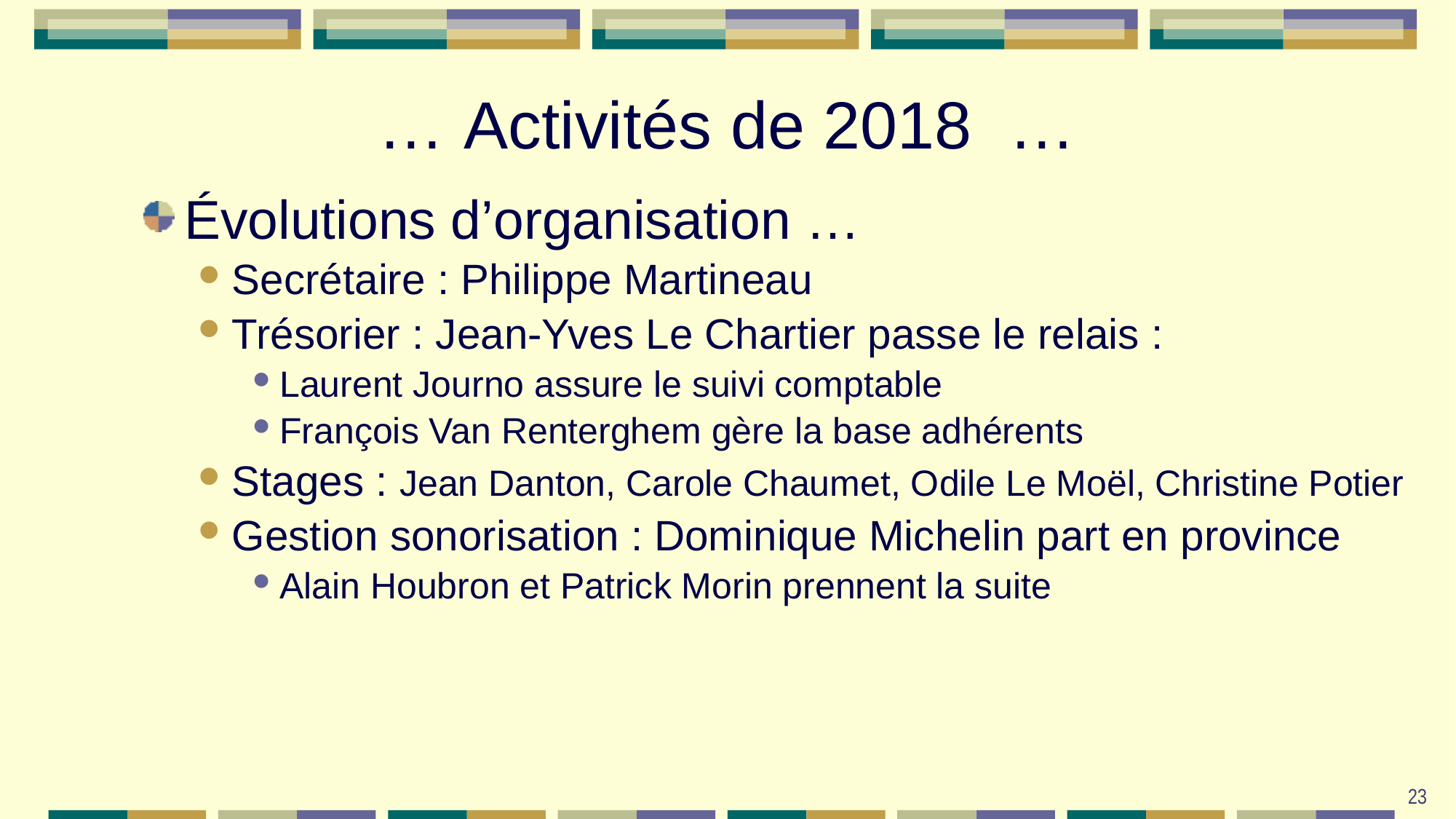

… Activités de 2018  …
Évolutions d’organisation …
Secrétaire : Philippe Martineau
Trésorier : Jean-Yves Le Chartier passe le relais :
Laurent Journo assure le suivi comptable
François Van Renterghem gère la base adhérents
Stages : Jean Danton, Carole Chaumet, Odile Le Moël, Christine Potier
Gestion sonorisation : Dominique Michelin part en province
Alain Houbron et Patrick Morin prennent la suite

23